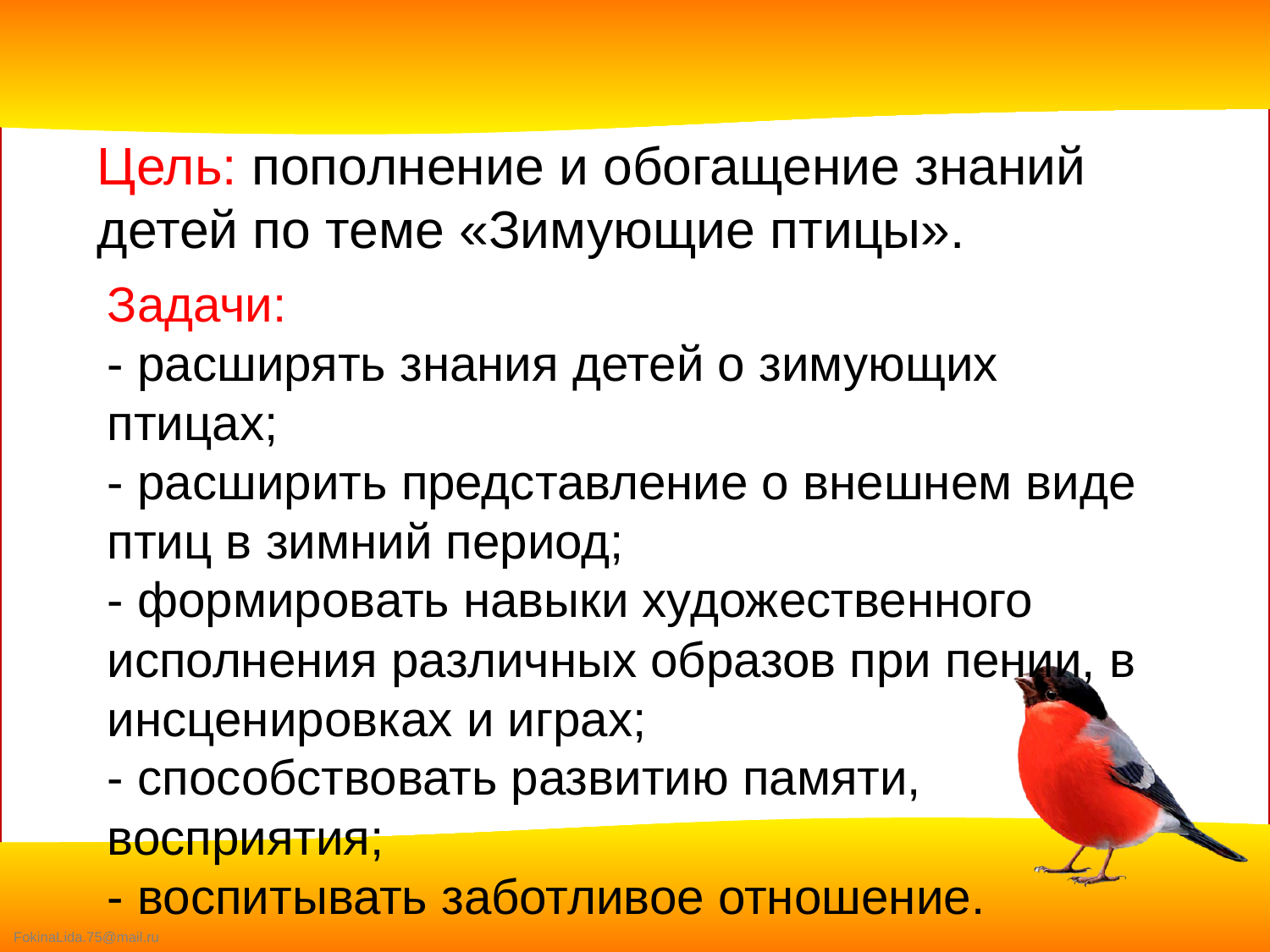

Цель: пополнение и обогащение знаний детей по теме «Зимующие птицы».
Задачи:
- расширять знания детей о зимующих птицах;
- расширить представление о внешнем виде птиц в зимний период;
- формировать навыки художественного исполнения различных образов при пении, в  инсценировках и играх;
- способствовать развитию памяти, восприятия;
- воспитывать заботливое отношение.